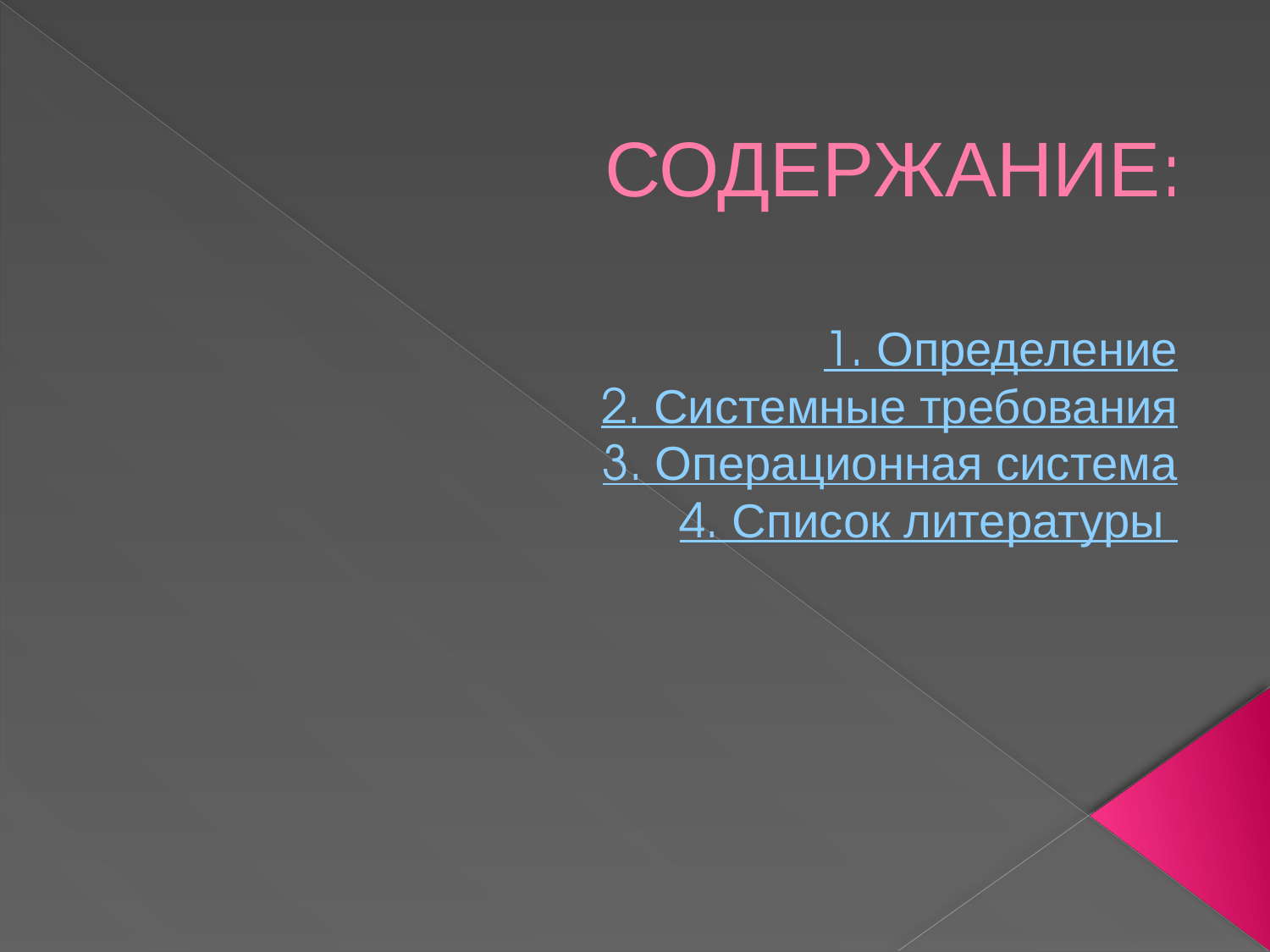

# СОДЕРЖАНИЕ:
1. Определение
2. Системные требования
3. Операционная система
4. Список литературы